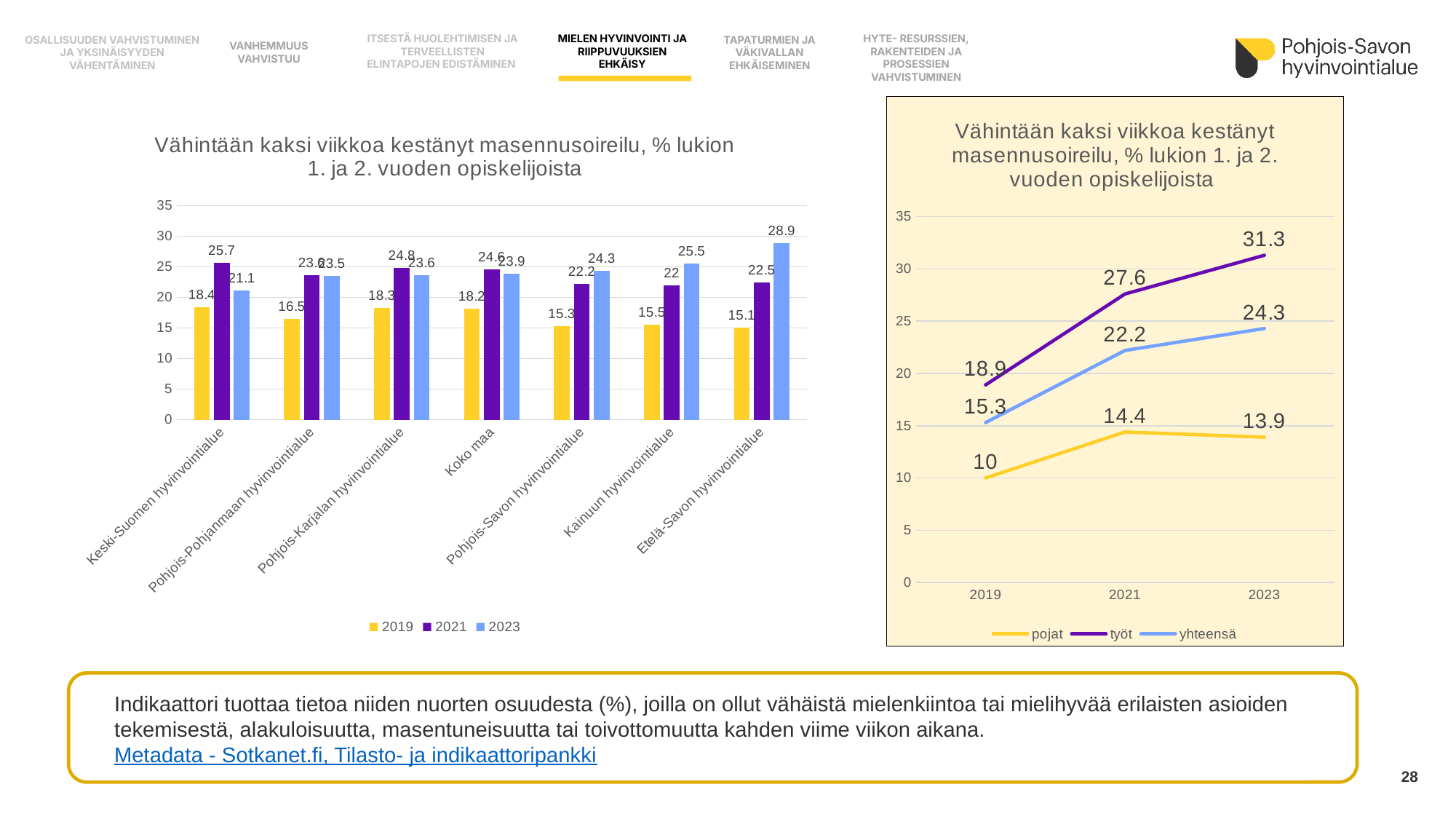

OSALLISUUDEN VAHVISTUMINEN JA YKSINÄISYYDEN VÄHENTÄMINEN
HYTE- RESURSSIEN, RAKENTEIDEN JA PROSESSIEN
VAHVISTUMINEN
MIELEN HYVINVOINTI JA RIIPPUVUUKSIEN EHKÄISY
ITSESTÄ HUOLEHTIMISEN JA TERVEELLISTEN ELINTAPOJEN EDISTÄMINEN
TAPATURMIEN JA VÄKIVALLAN EHKÄISEMINEN
VANHEMMUUS VAHVISTUU

### Chart: Vähintään kaksi viikkoa kestänyt masennusoireilu, % lukion 1. ja 2. vuoden opiskelijoista

| Category | pojat | työt | yhteensä |
|---|---|---|---|
| 2019 | 10.0 | 18.9 | 15.3 |
| 2021 | 14.4 | 27.6 | 22.2 |
| 2023 | 13.9 | 31.3 | 24.3 |

### Chart: Vähintään kaksi viikkoa kestänyt masennusoireilu, % lukion 1. ja 2. vuoden opiskelijoista

| Category | 2019 | 2021 | 2023 |
|---|---|---|---|
| Keski-Suomen hyvinvointialue | 18.4 | 25.7 | 21.1 |
| Pohjois-Pohjanmaan hyvinvointialue | 16.5 | 23.6 | 23.5 |
| Pohjois-Karjalan hyvinvointialue | 18.3 | 24.8 | 23.6 |
| Koko maa | 18.2 | 24.6 | 23.9 |
| Pohjois-Savon hyvinvointialue | 15.3 | 22.2 | 24.3 |
| Kainuun hyvinvointialue | 15.5 | 22.0 | 25.5 |
| Etelä-Savon hyvinvointialue | 15.1 | 22.5 | 28.9 |

Indikaattori tuottaa tietoa niiden nuorten osuudesta (%), joilla on ollut vähäistä mielenkiintoa tai mielihyvää erilaisten asioiden tekemisestä, alakuloisuutta, masentuneisuutta tai toivottomuutta kahden viime viikon aikana. Metadata - Sotkanet.fi, Tilasto- ja indikaattoripankki
28